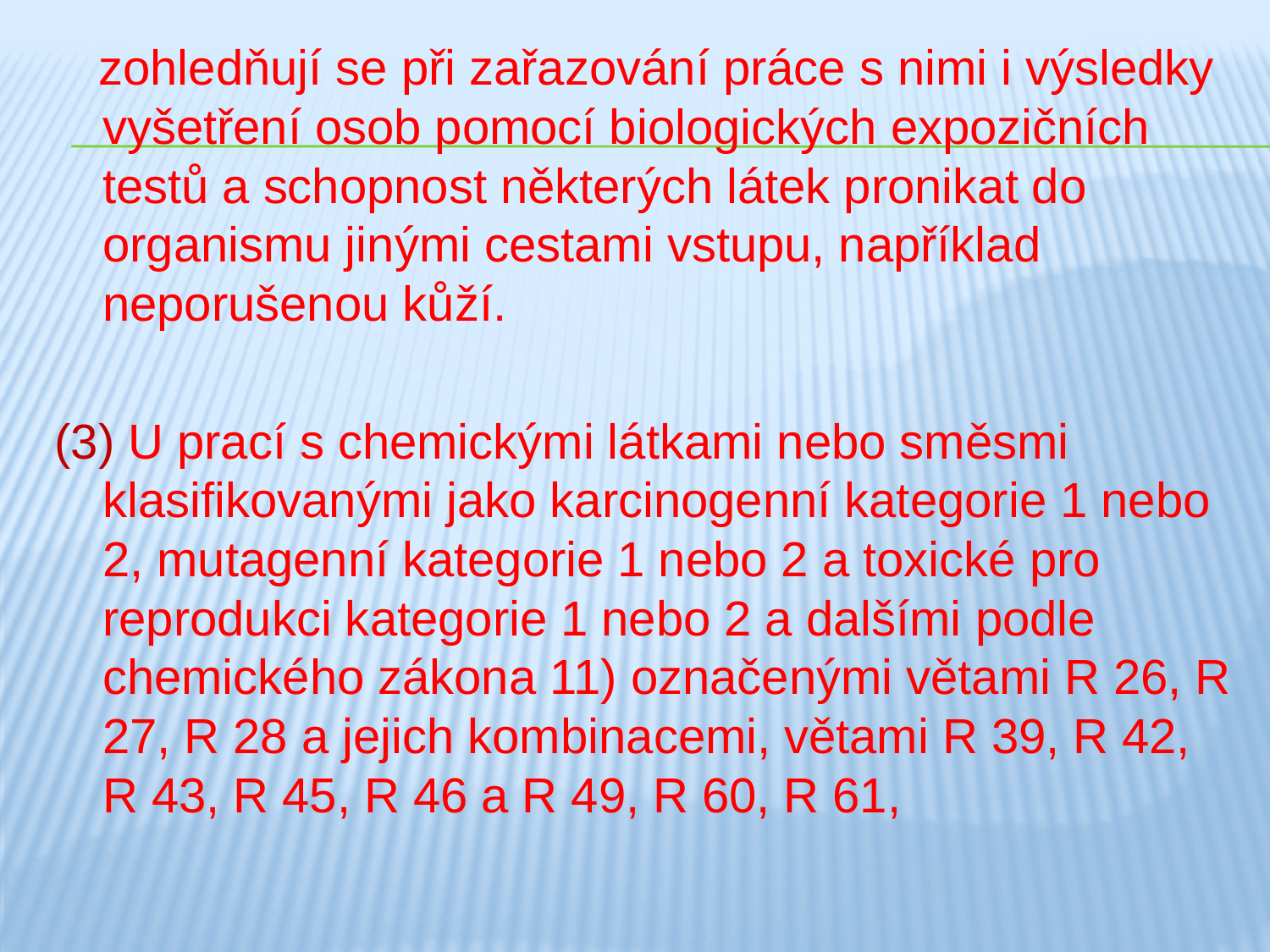

zohledňují se při zařazování práce s nimi i výsledky vyšetření osob pomocí biologických expozičních testů a schopnost některých látek pronikat do organismu jinými cestami vstupu, například neporušenou kůží.

(3) U prací s chemickými látkami nebo směsmi klasifikovanými jako karcinogenní kategorie 1 nebo 2, mutagenní kategorie 1 nebo 2 a toxické pro reprodukci kategorie 1 nebo 2 a dalšími podle chemického zákona 11) označenými větami R 26, R 27, R 28 a jejich kombinacemi, větami R 39, R 42, R 43, R 45, R 46 a R 49, R 60, R 61,